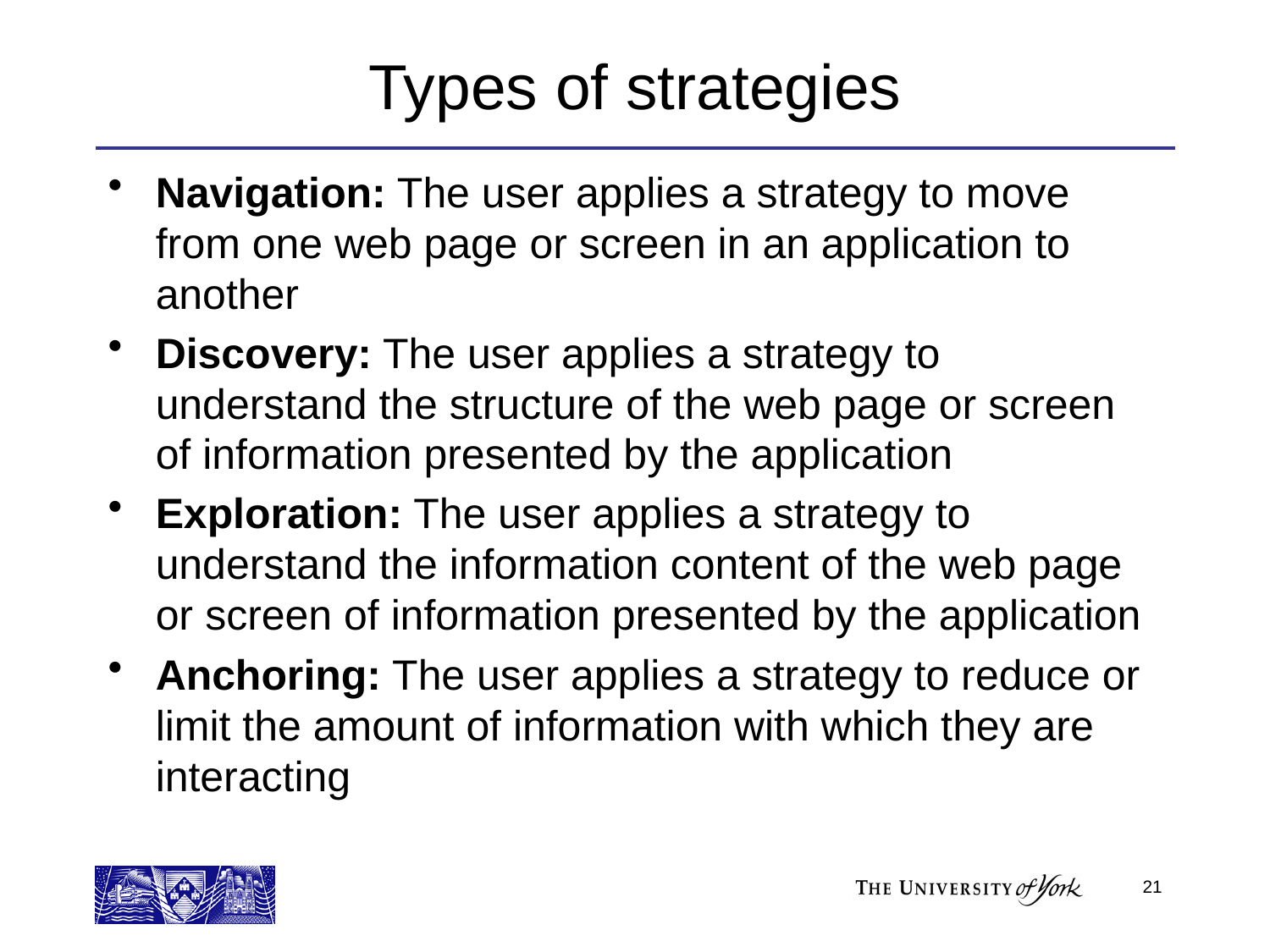

# Types of strategies
Navigation: The user applies a strategy to move from one web page or screen in an application to another
Discovery: The user applies a strategy to understand the structure of the web page or screen of information presented by the application
Exploration: The user applies a strategy to understand the information content of the web page or screen of information presented by the application
Anchoring: The user applies a strategy to reduce or limit the amount of information with which they are interacting

21